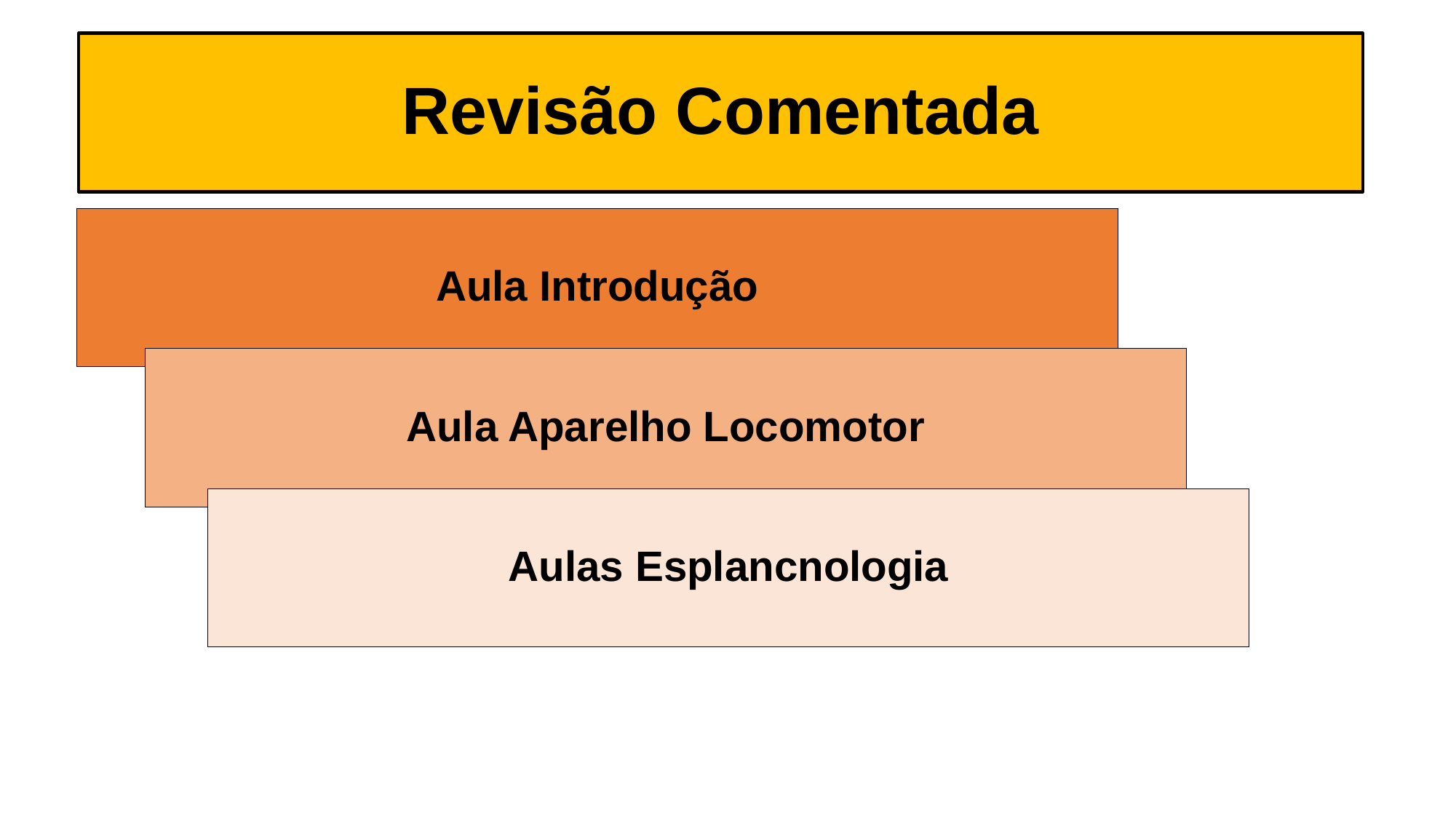

# Revisão Comentada
Aula Introdução
Aula Aparelho Locomotor
Aulas Esplancnologia